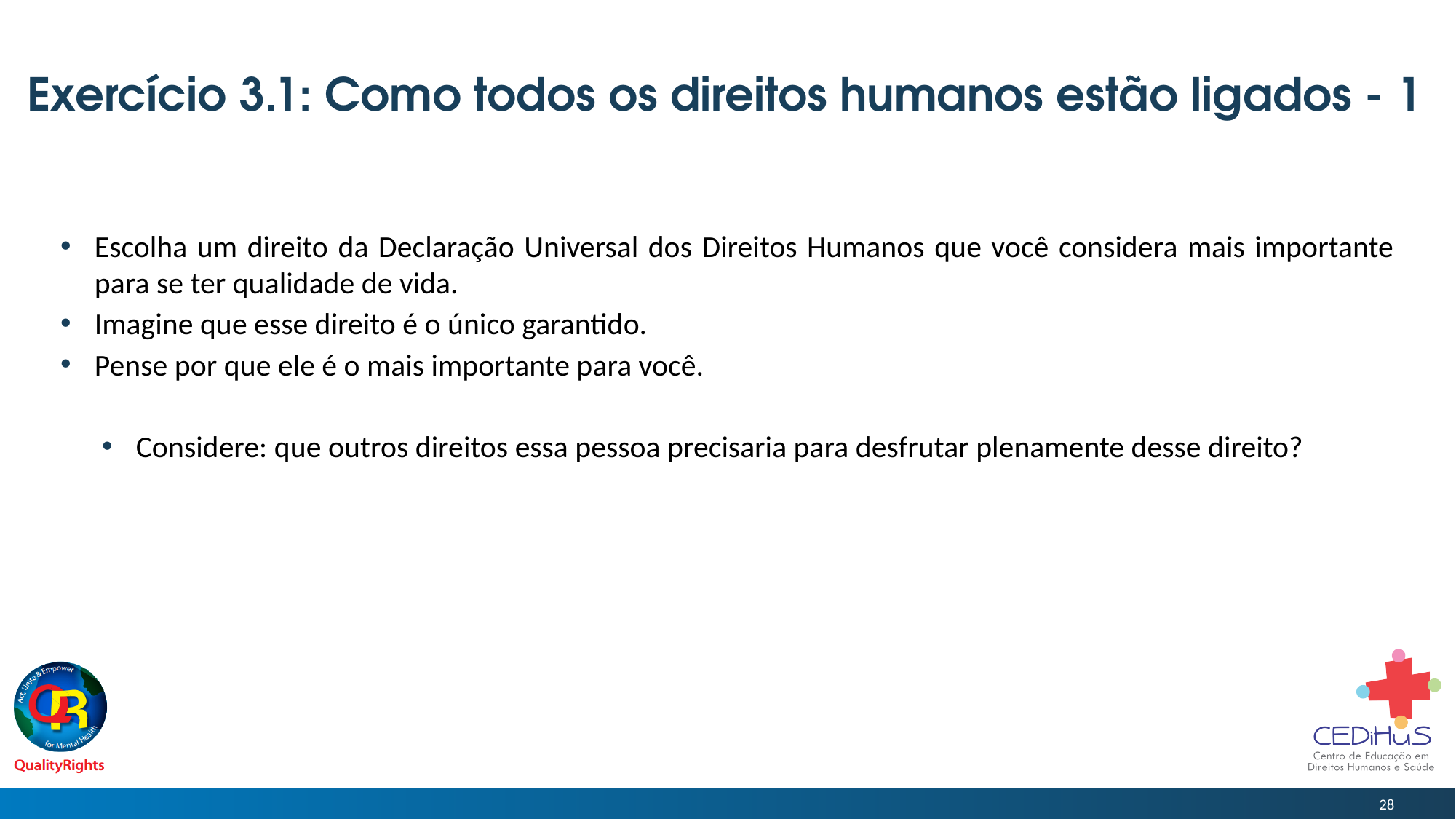

# Exercício 3.1: Como todos os direitos humanos estão ligados - 1

Escolha um direito da Declaração Universal dos Direitos Humanos que você considera mais importante para se ter qualidade de vida.
Imagine que esse direito é o único garantido.
Pense por que ele é o mais importante para você.

Considere: que outros direitos essa pessoa precisaria para desfrutar plenamente desse direito?

28